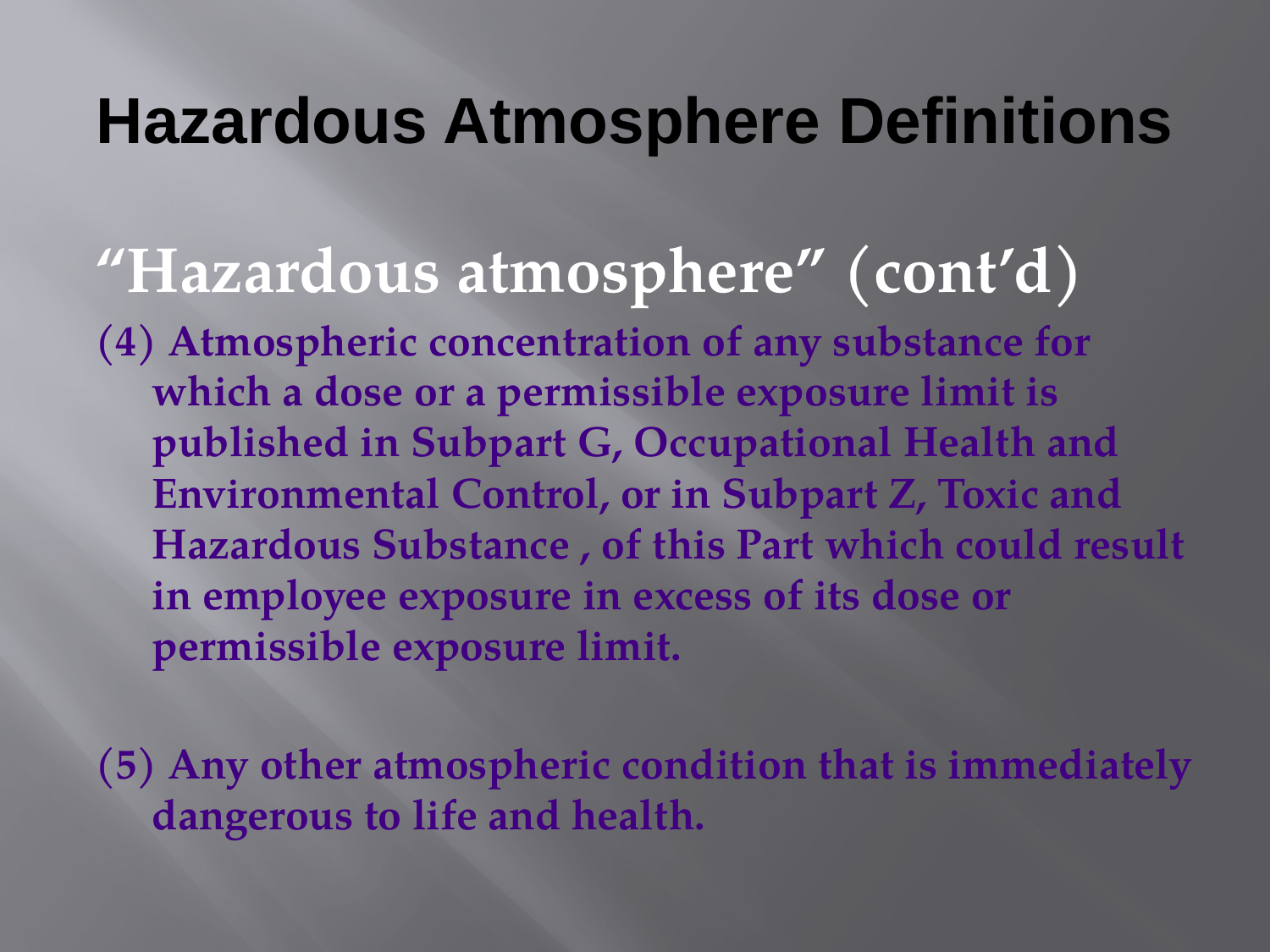

# Hazardous Atmosphere Definitions
“Hazardous atmosphere” (cont’d)
(4) Atmospheric concentration of any substance for which a dose or a permissible exposure limit is published in Subpart G, Occupational Health and Environmental Control, or in Subpart Z, Toxic and Hazardous Substance , of this Part which could result in employee exposure in excess of its dose or permissible exposure limit.

(5) Any other atmospheric condition that is immediately dangerous to life and health.